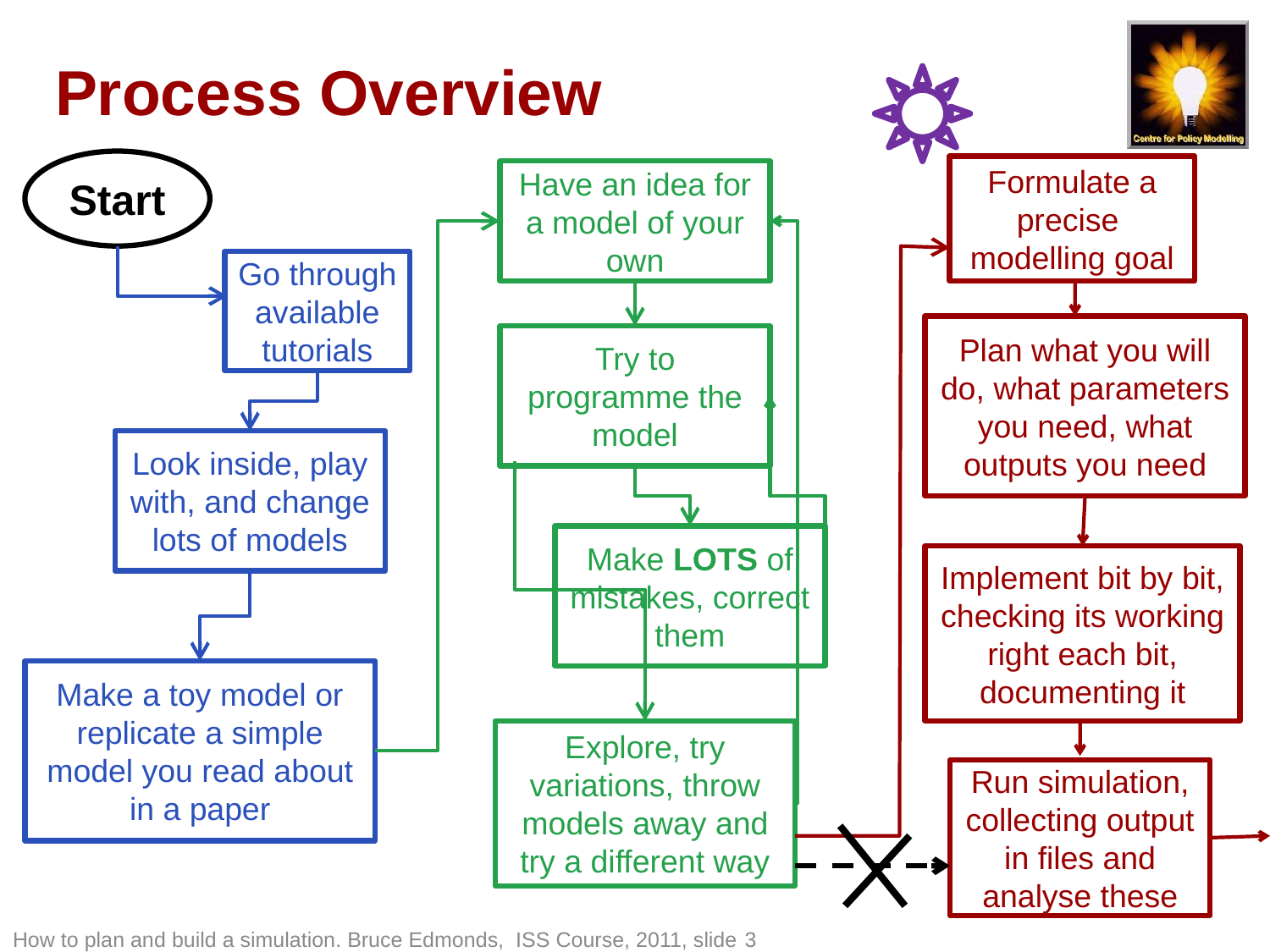

# Process Overview

Start
Formulate a precise  modelling goal

Have an idea for a model of your own
Go through available tutorials
Plan what you will do, what parameters you need, what outputs you need
Try to programme the model
Look inside, play with, and change lots of models
Explore, try variations, throw models away and try a different way
Make LOTS of mistakes, correct them
Implement bit by bit, checking its working right each bit, documenting it
Make a toy model or replicate a simple model you read about in a paper
Run simulation, collecting output in files and analyse these
How to plan and build a simulation. Bruce Edmonds,  ISS Course, 2011, slide 3